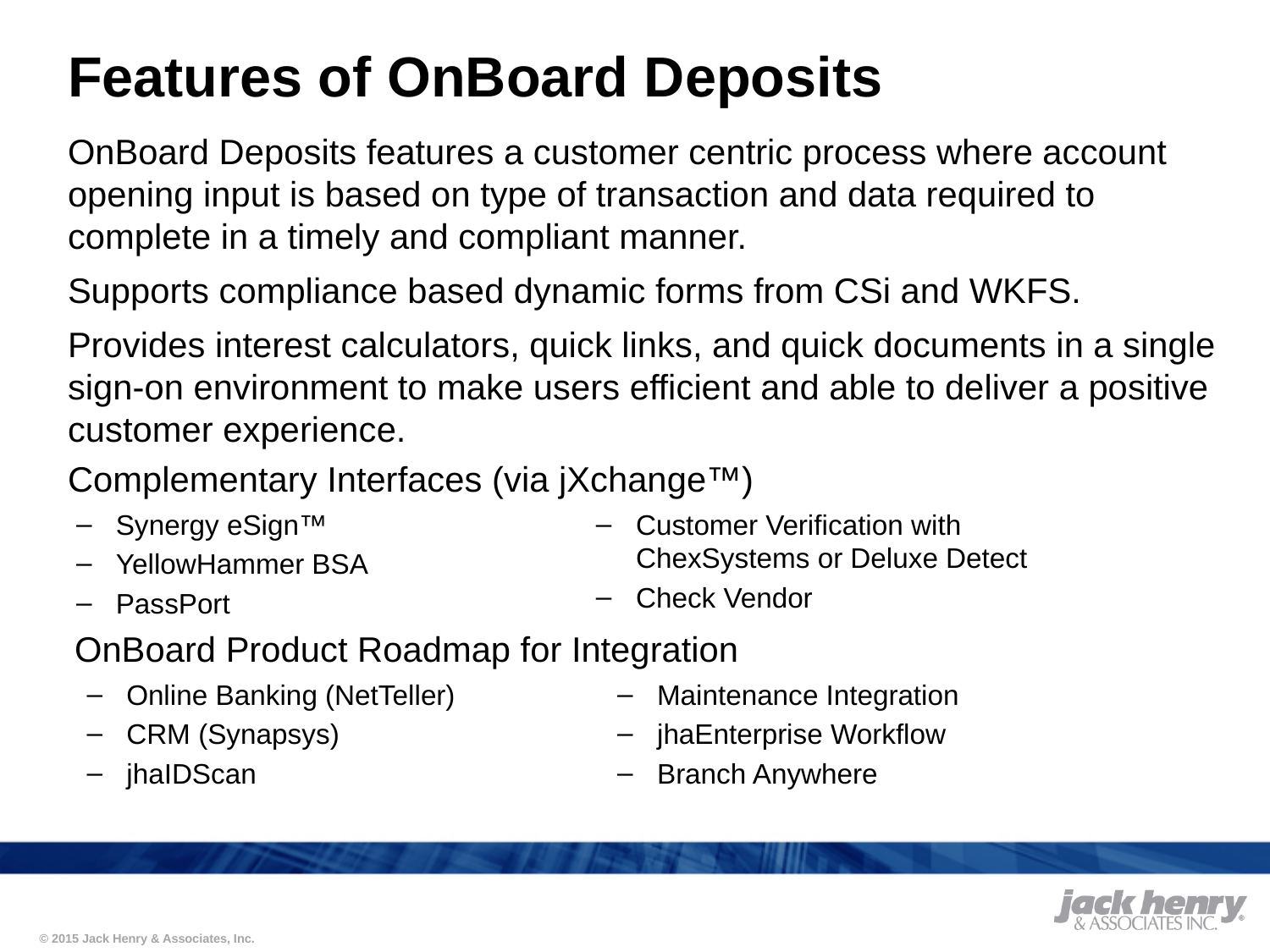

# Features of OnBoard Deposits
OnBoard Deposits features a customer centric process where account opening input is based on type of transaction and data required to complete in a timely and compliant manner.

Supports compliance based dynamic forms from CSi and WKFS.

Provides interest calculators, quick links, and quick documents in a single sign-on environment to make users efficient and able to deliver a positive customer experience.
Complementary Interfaces (via jXchange™)
Synergy eSign™
YellowHammer BSA
PassPort
Customer Verification with ChexSystems or Deluxe Detect
Check Vendor
OnBoard Product Roadmap for Integration
Online Banking (NetTeller)
CRM (Synapsys)
jhaIDScan
Maintenance Integration
jhaEnterprise Workflow
Branch Anywhere